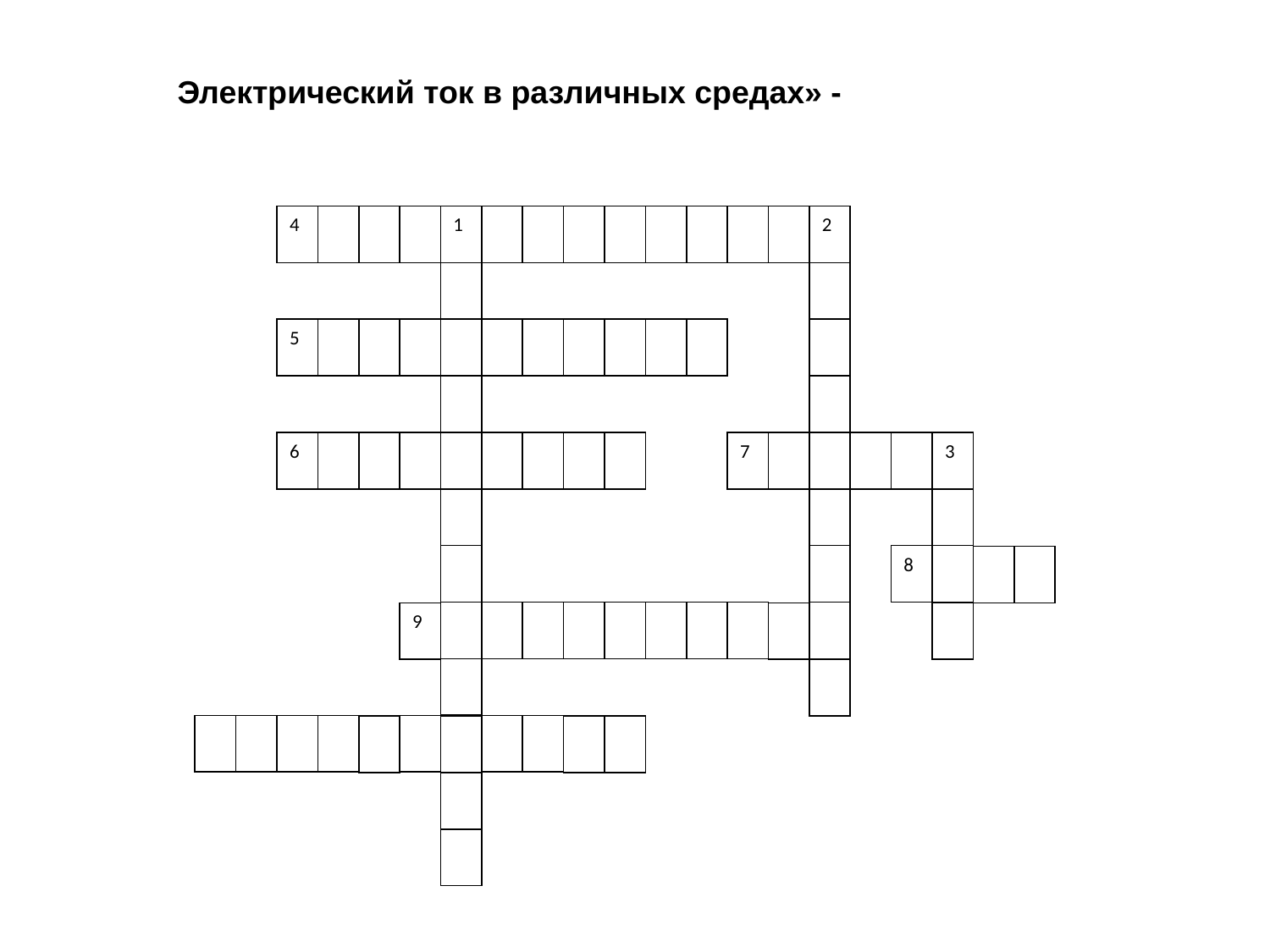

Электрический ток в различных средах» -
4

1

2

7

3

8

5

9

6